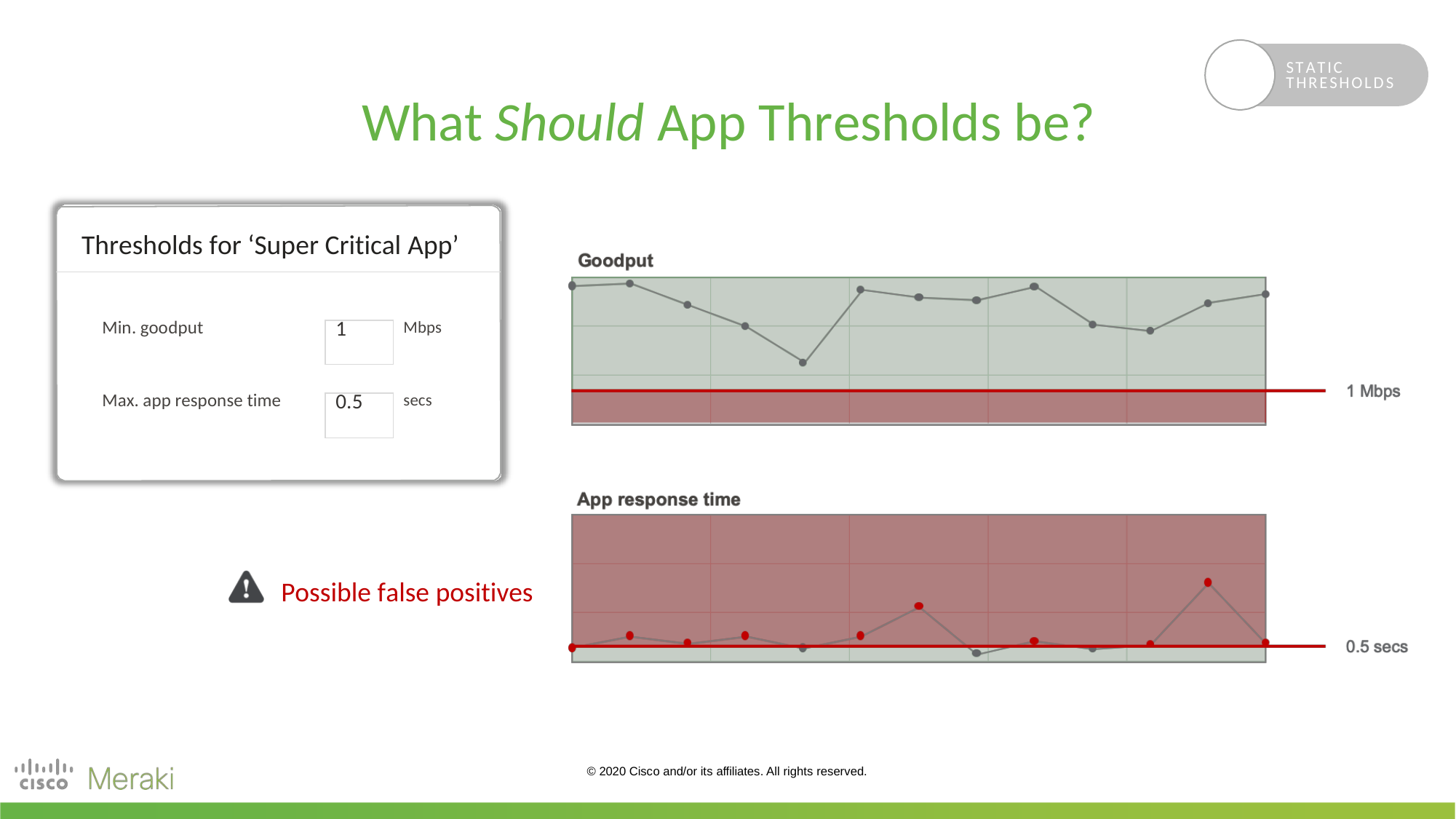

STATIC
THRESHOLDS
What Should App Thresholds be?

Thresholds for ‘Super Critical App’

| Min. goodput | 1 | Mbps |
| --- | --- | --- |
|  |  |  |
| Max. app response time | 0.5 | secs |

Possible false positives

© 2020 Cisco and/or its affiliates. All rights reserved.